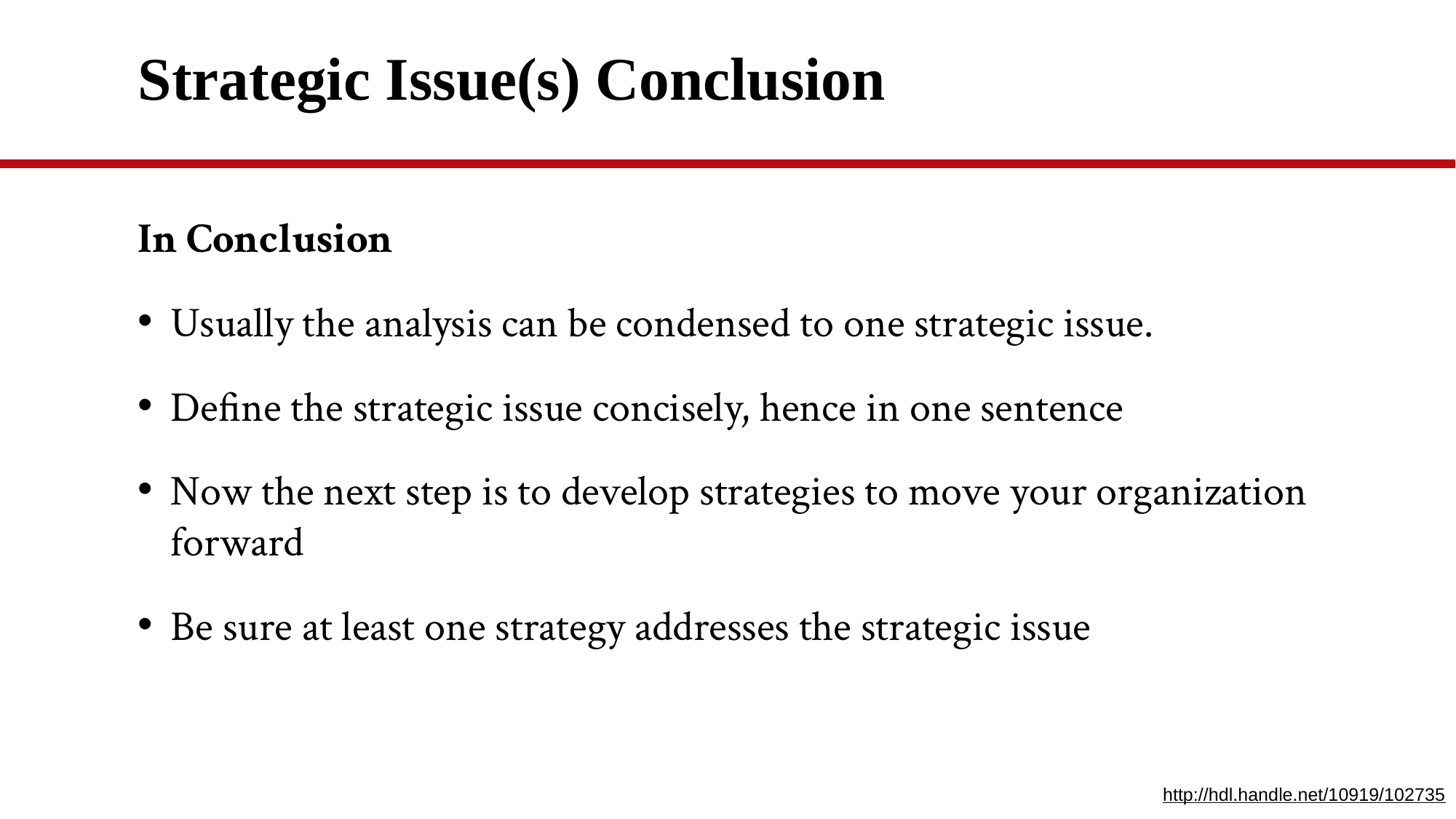

# Strategic Issue(s) Conclusion
In Conclusion
Usually the analysis can be condensed to one strategic issue.
Define the strategic issue concisely, hence in one sentence
Now the next step is to develop strategies to move your organization forward
Be sure at least one strategy addresses the strategic issue

http://hdl.handle.net/10919/102735